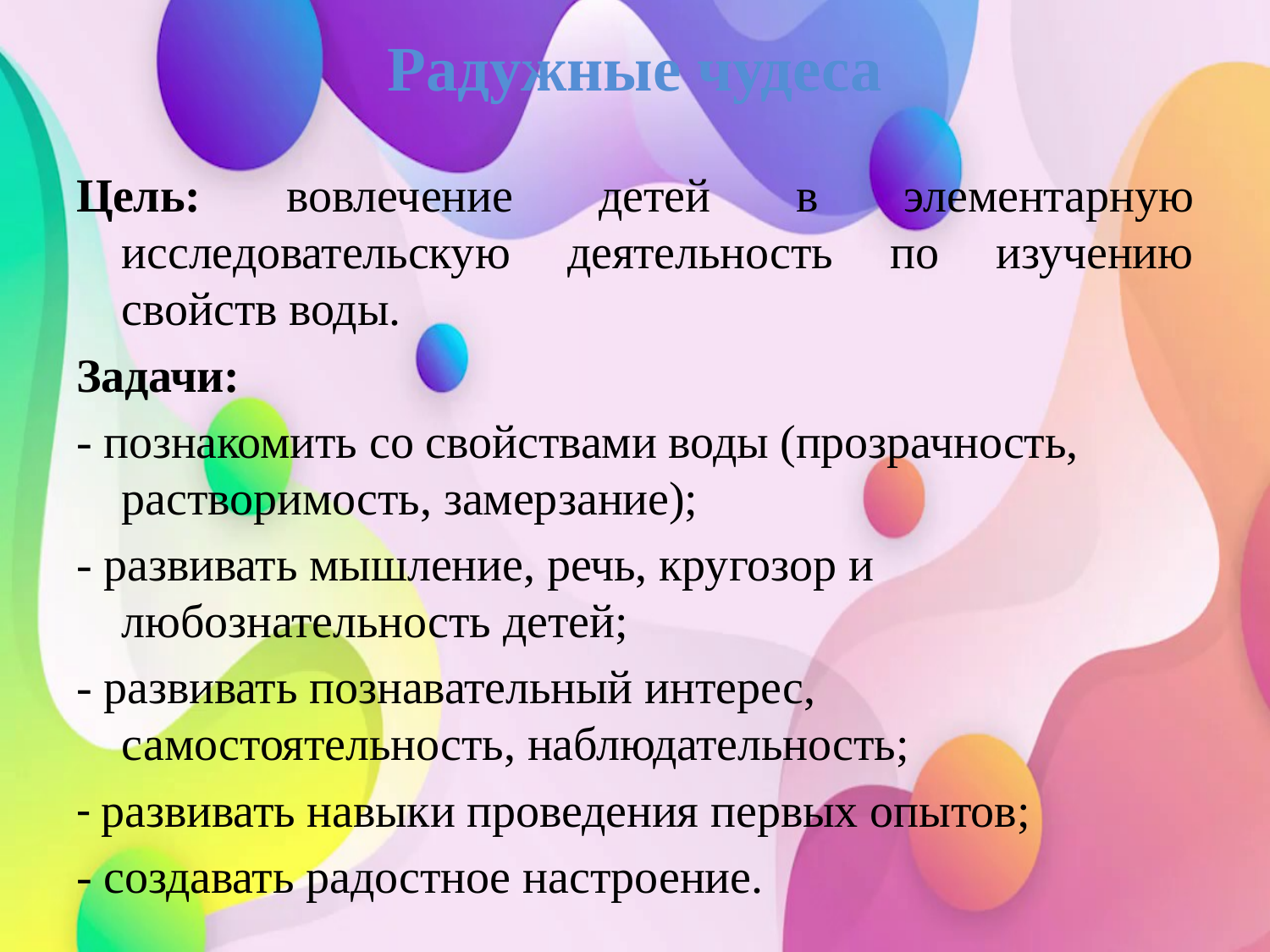

# Радужные чудеса
Цель: вовлечение детей в элементарную исследовательскую деятельность по изучению свойств воды.
Задачи:
- познакомить со свойствами воды (прозрачность, растворимость, замерзание);
- развивать мышление, речь, кругозор и любознательность детей;
- развивать познавательный интерес, самостоятельность, наблюдательность;
- развивать навыки проведения первых опытов;
- создавать радостное настроение.